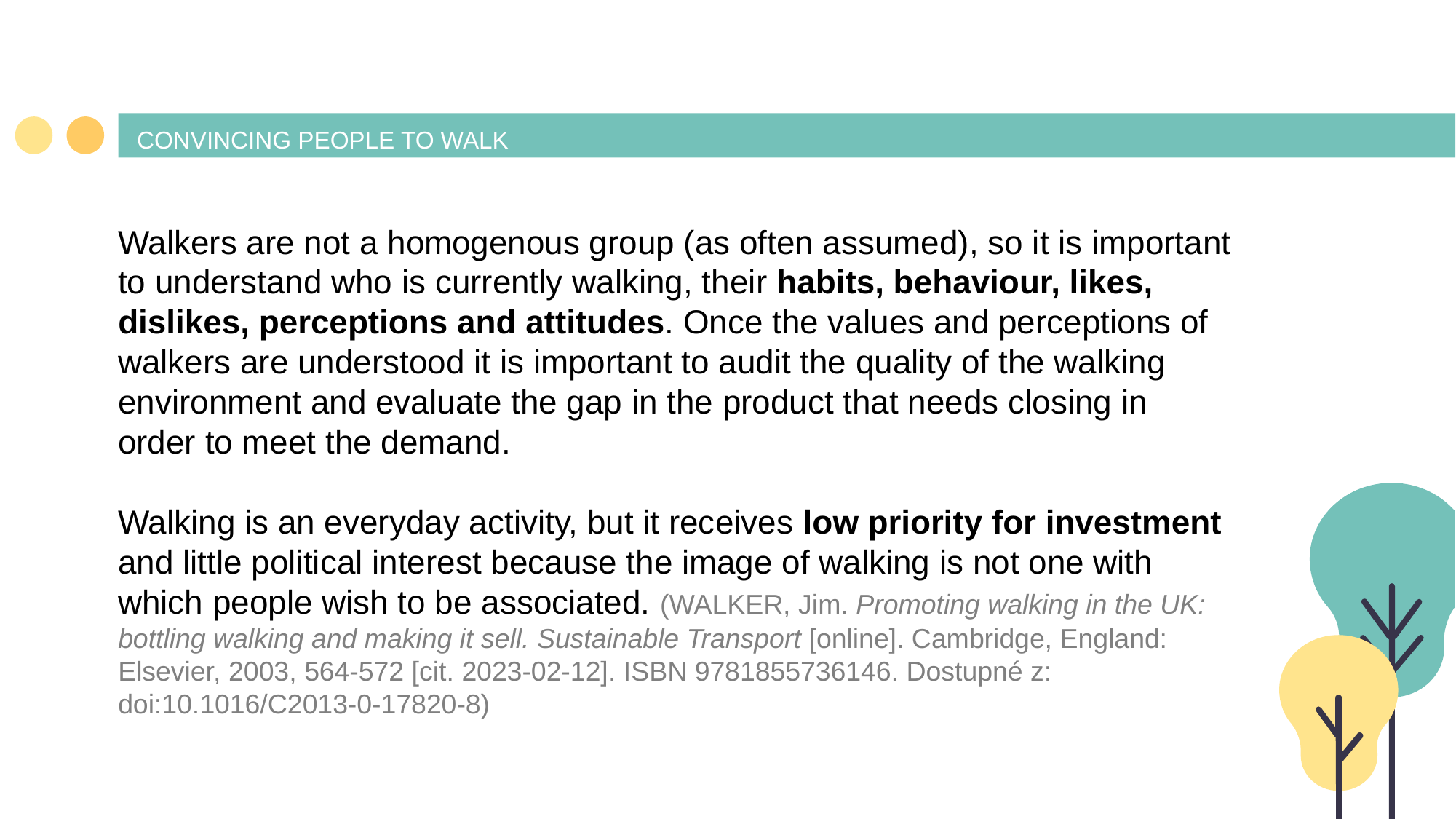

# CONVINCING PEOPLE TO WALK
Walkers are not a homogenous group (as often assumed), so it is important to understand who is currently walking, their habits, behaviour, likes, dislikes, perceptions and attitudes. Once the values and perceptions of walkers are understood it is important to audit the quality of the walking environment and evaluate the gap in the product that needs closing in order to meet the demand.

Walking is an everyday activity, but it receives low priority for investment and little political interest because the image of walking is not one with which people wish to be associated. (WALKER, Jim. Promoting walking in the UK: bottling walking and making it sell. Sustainable Transport [online]. Cambridge, England: Elsevier, 2003, 564-572 [cit. 2023-02-12]. ISBN 9781855736146. Dostupné z: doi:10.1016/C2013-0-17820-8)